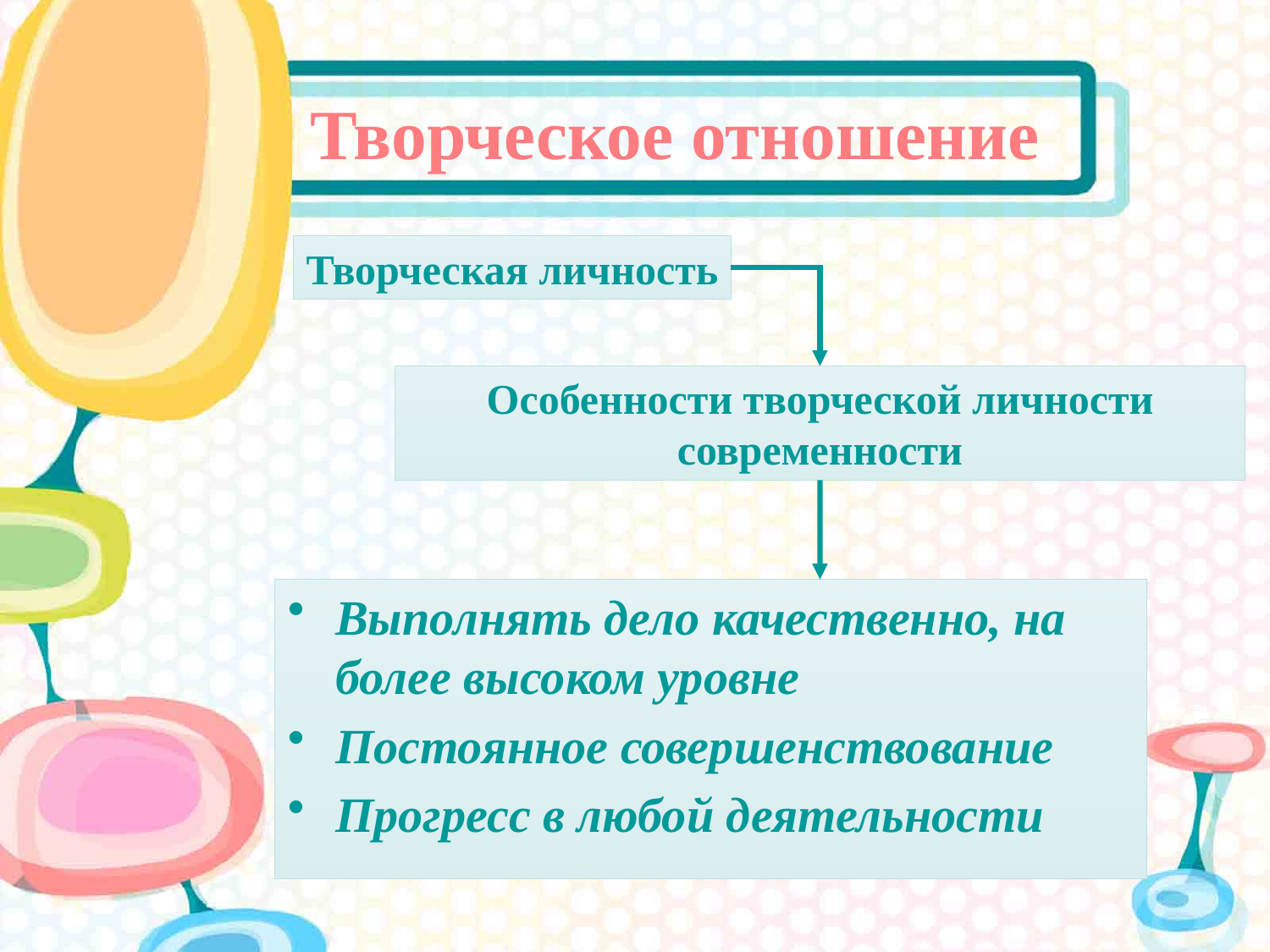

# Творческое отношение
Творческая личность
Особенности творческой личности современности
Выполнять дело качественно, на более высоком уровне
Постоянное совершенствование
Прогресс в любой деятельности